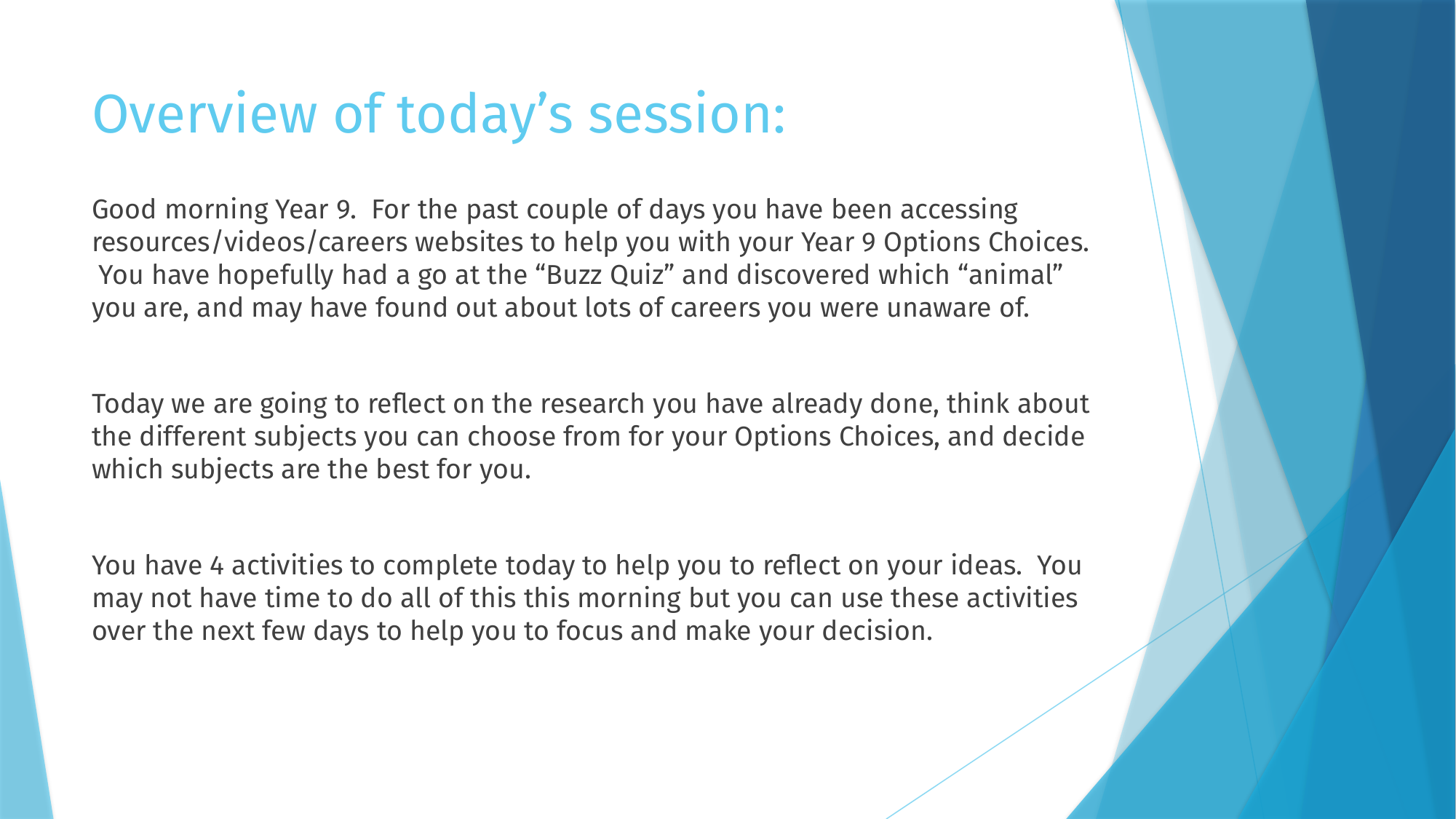

# Overview of today’s session:
Good morning Year 9.  For the past couple of days you have been accessing resources/videos/careers websites to help you with your Year 9 Options Choices.  You have hopefully had a go at the “Buzz Quiz” and discovered which “animal” you are, and may have found out about lots of careers you were unaware of.

Today we are going to reflect on the research you have already done, think about the different subjects you can choose from for your Options Choices, and decide which subjects are the best for you.

You have 4 activities to complete today to help you to reflect on your ideas.  You may not have time to do all of this this morning but you can use these activities over the next few days to help you to focus and make your decision.